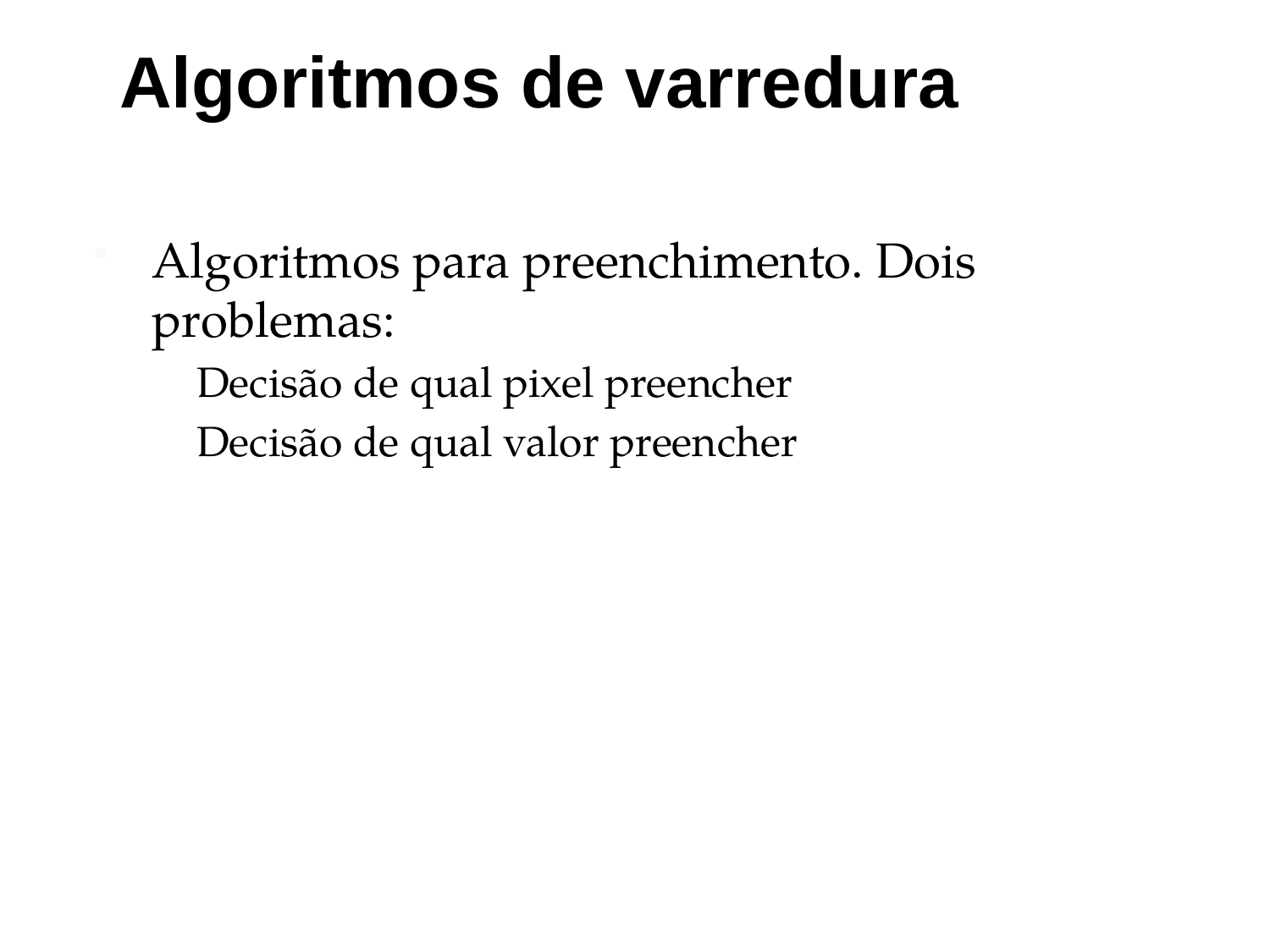

# Algoritmos de varredura
Algoritmos para preenchimento. Dois problemas:
Decisão de qual pixel preencher
Decisão de qual valor preencher